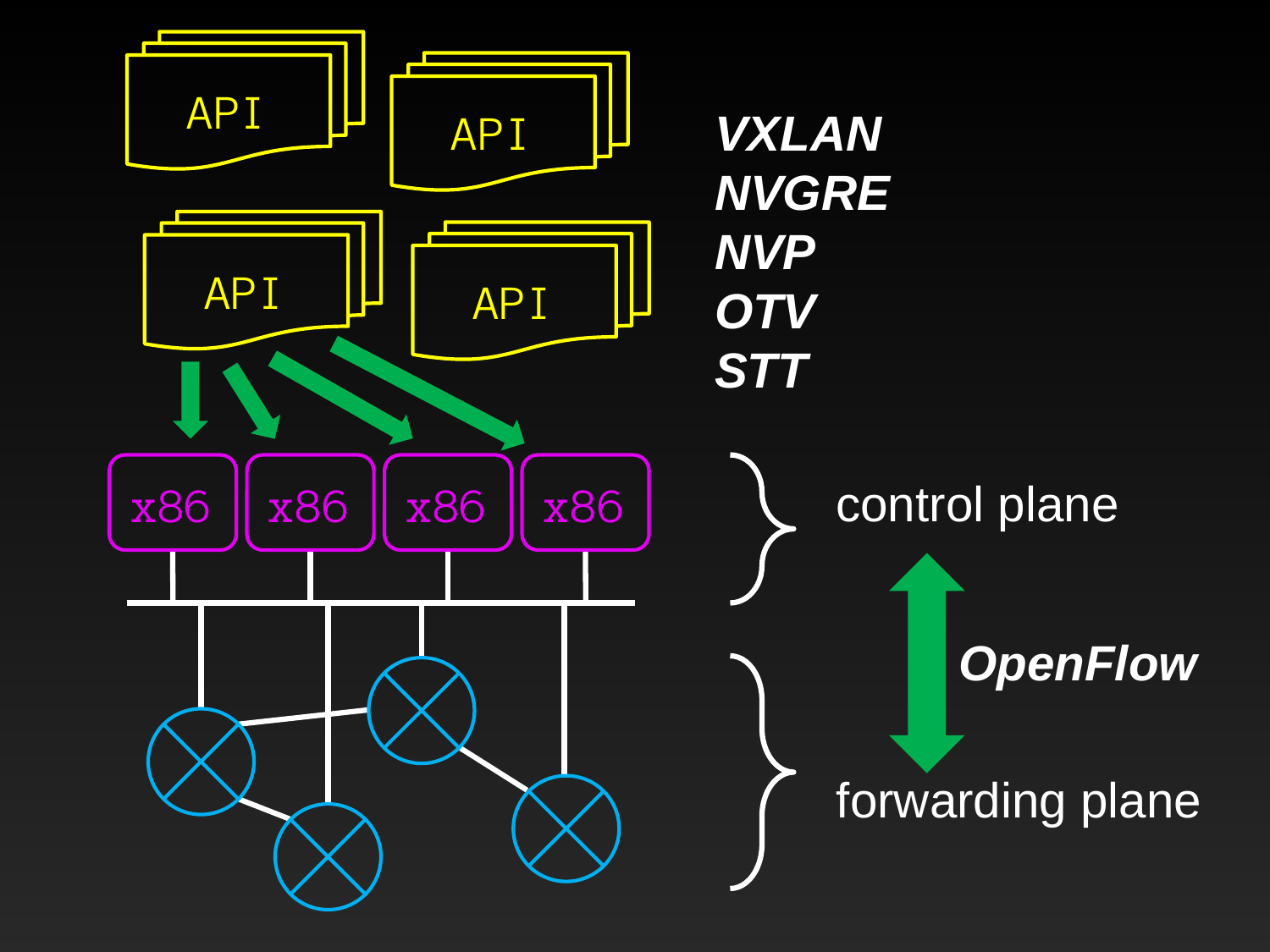

API
API
VXLAN
NVGRE
NVP
OTV
STT
API
API

x86
x86
x86
x86

control plane

OpenFlow

forwarding plane